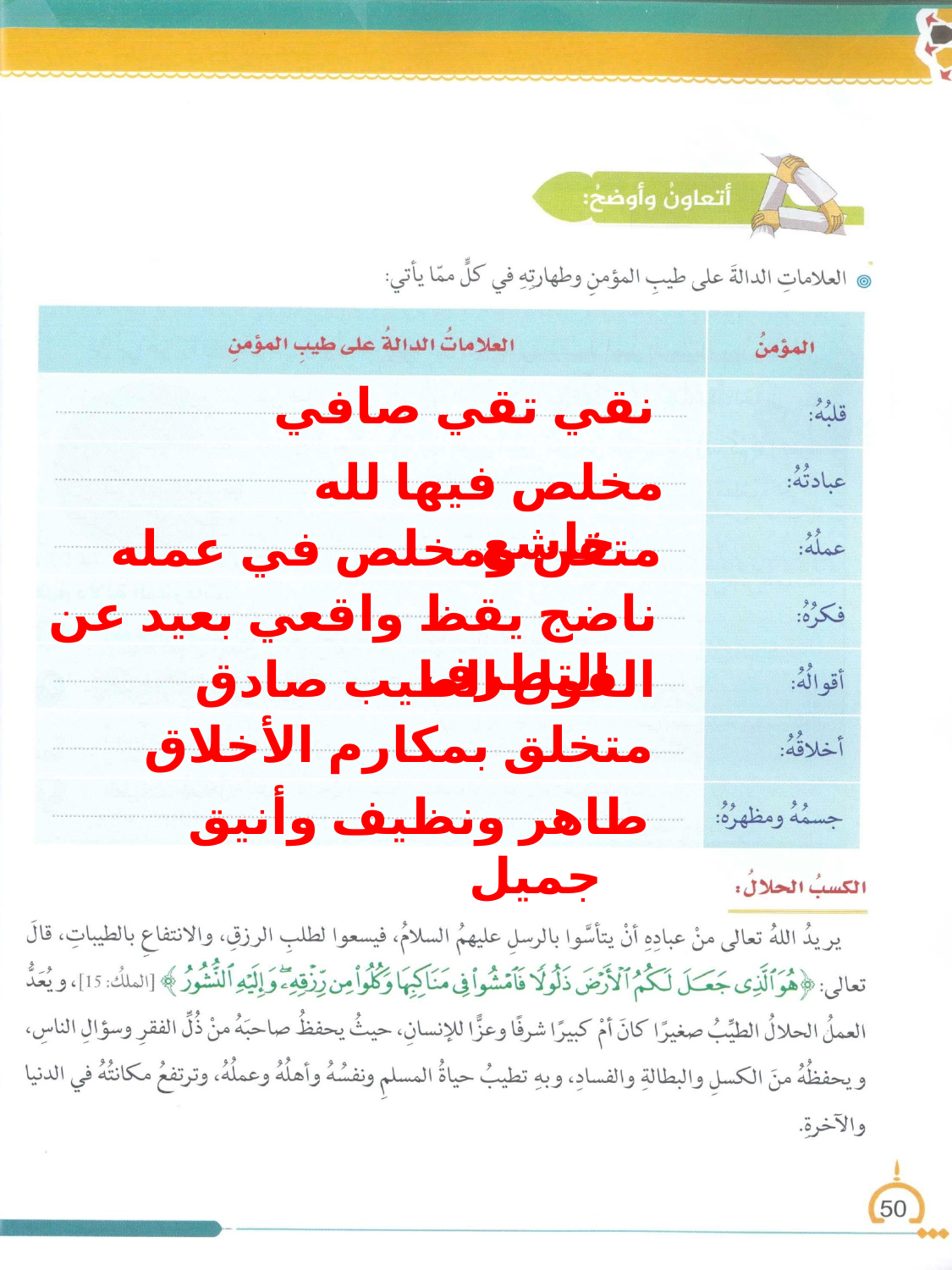

نقي تقي صافي
مخلص فيها لله خاشع
متقن ومخلص في عمله
ناضج يقظ واقعي بعيد عن التطرف
القول الطيب صادق
متخلق بمكارم الأخلاق
طاهر ونظيف وأنيق جميل